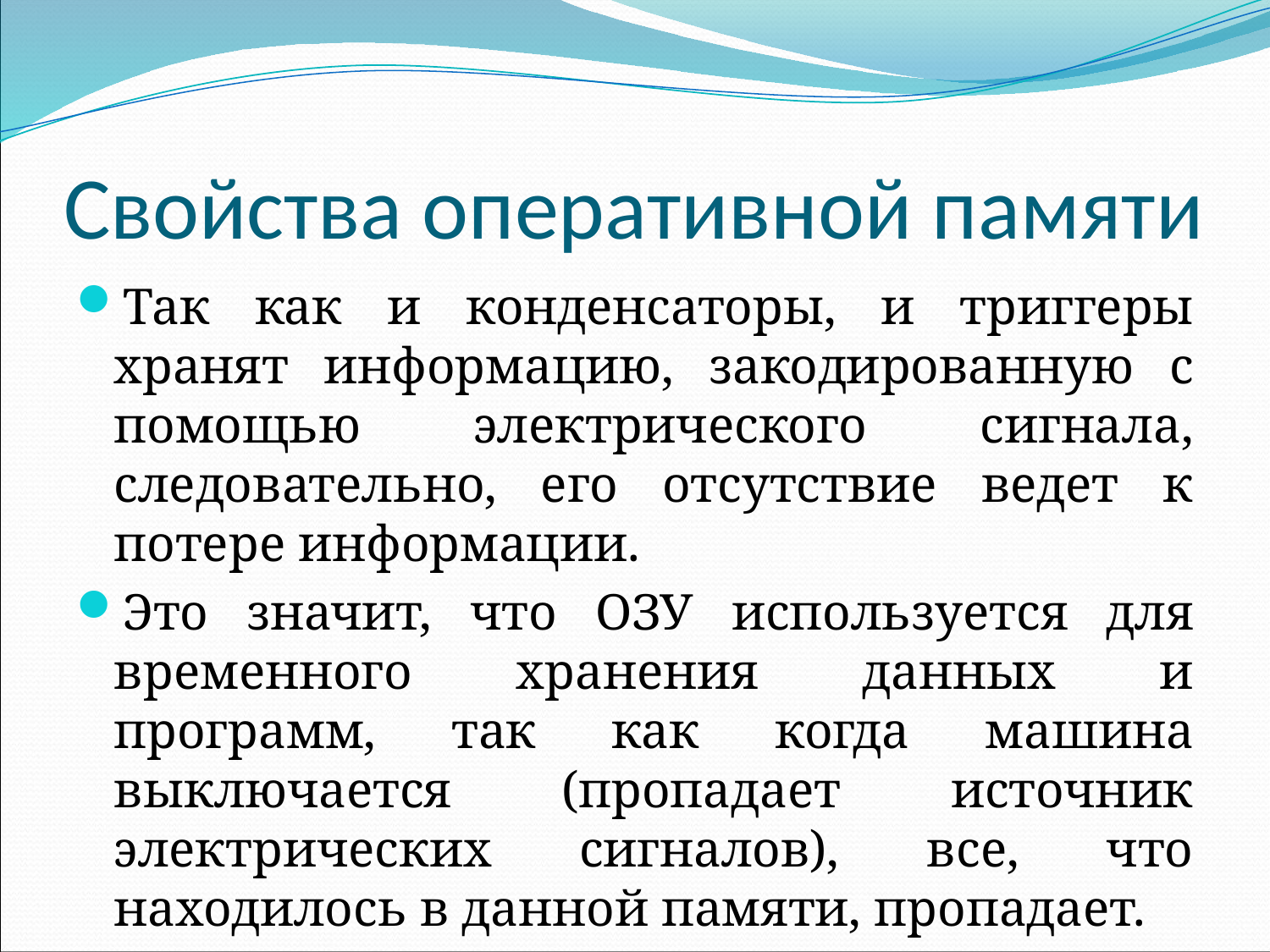

# Свойства оперативной памяти
Так как и конденсаторы, и триггеры хранят информацию, закодированную с помощью электрического сигнала, следовательно, его отсутствие ведет к потере информации.
Это значит, что ОЗУ используется для временного хранения данных и программ, так как когда машина выключается (пропадает источник электрических сигналов), все, что находилось в данной памяти, пропадает.